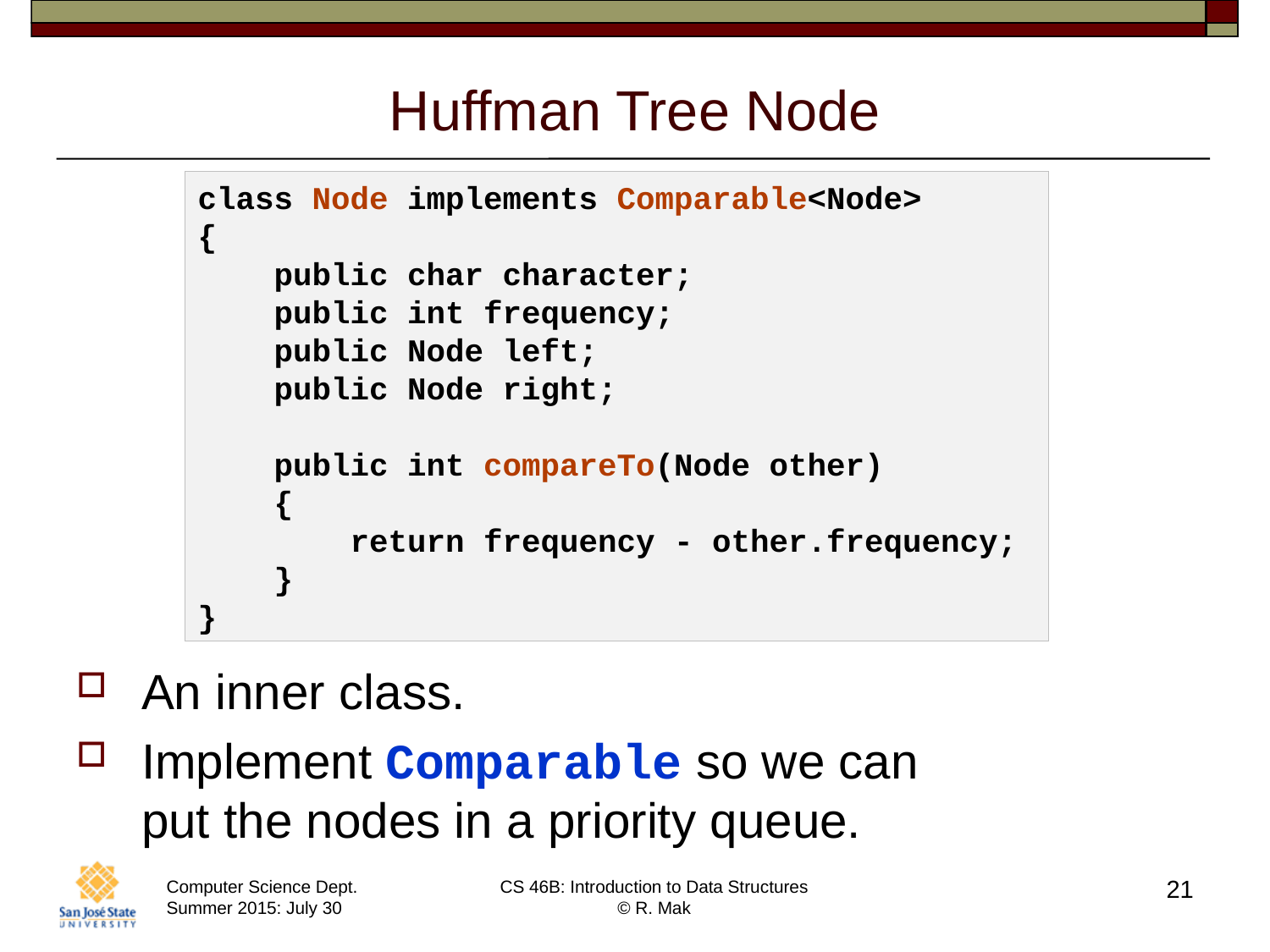

# Huffman Tree Node
class Node implements Comparable<Node>
{
    public char character;
    public int frequency;
    public Node left;
    public Node right;

    public int compareTo(Node other)
    {
        return frequency - other.frequency;
    }
}
An inner class.
Implement Comparable so we can
put the nodes in a priority queue.
21